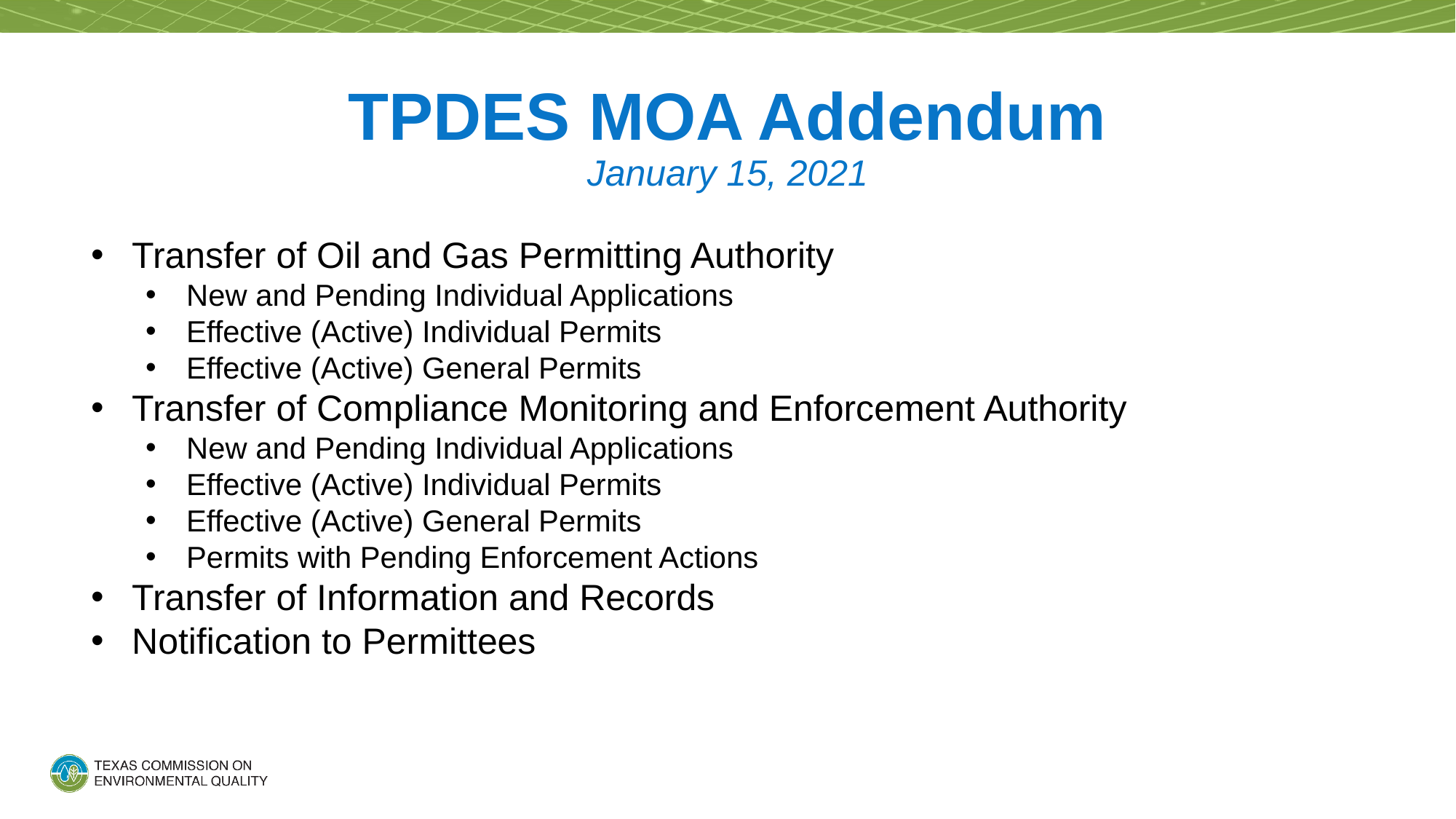

# TPDES MOA Addendum January 15, 2021
Transfer of Oil and Gas Permitting Authority
New and Pending Individual Applications
Effective (Active) Individual Permits
Effective (Active) General Permits
Transfer of Compliance Monitoring and Enforcement Authority
New and Pending Individual Applications
Effective (Active) Individual Permits
Effective (Active) General Permits
Permits with Pending Enforcement Actions
Transfer of Information and Records
Notification to Permittees